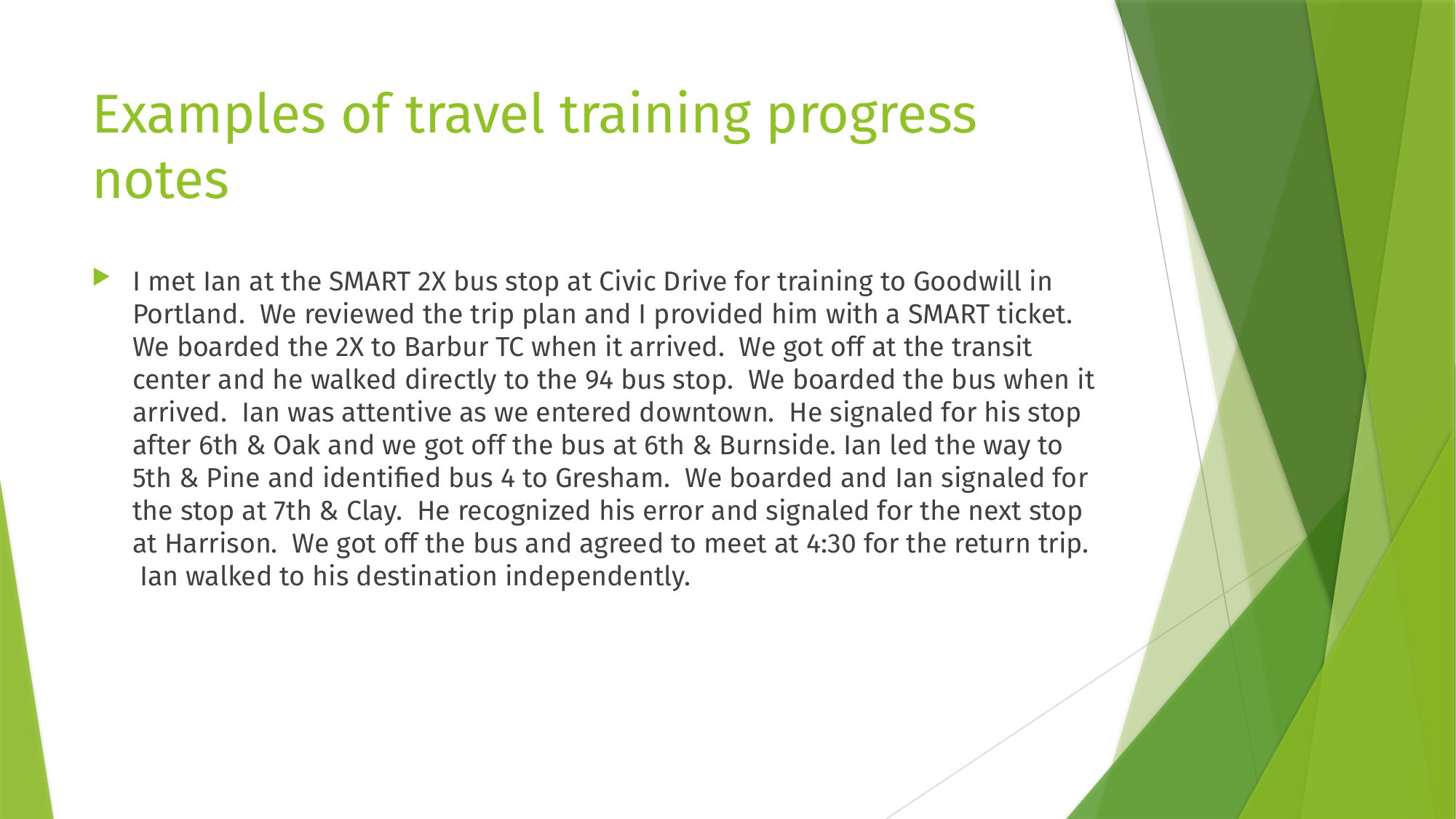

# Examples of travel training progress notes
I met Ian at the SMART 2X bus stop at Civic Drive for training to Goodwill in Portland.  We reviewed the trip plan and I provided him with a SMART ticket.  We boarded the 2X to Barbur TC when it arrived.  We got off at the transit center and he walked directly to the 94 bus stop.  We boarded the bus when it arrived.  Ian was attentive as we entered downtown.  He signaled for his stop after 6th & Oak and we got off the bus at 6th & Burnside. Ian led the way to 5th & Pine and identified bus 4 to Gresham.  We boarded and Ian signaled for the stop at 7th & Clay.  He recognized his error and signaled for the next stop at Harrison.  We got off the bus and agreed to meet at 4:30 for the return trip.  Ian walked to his destination independently.